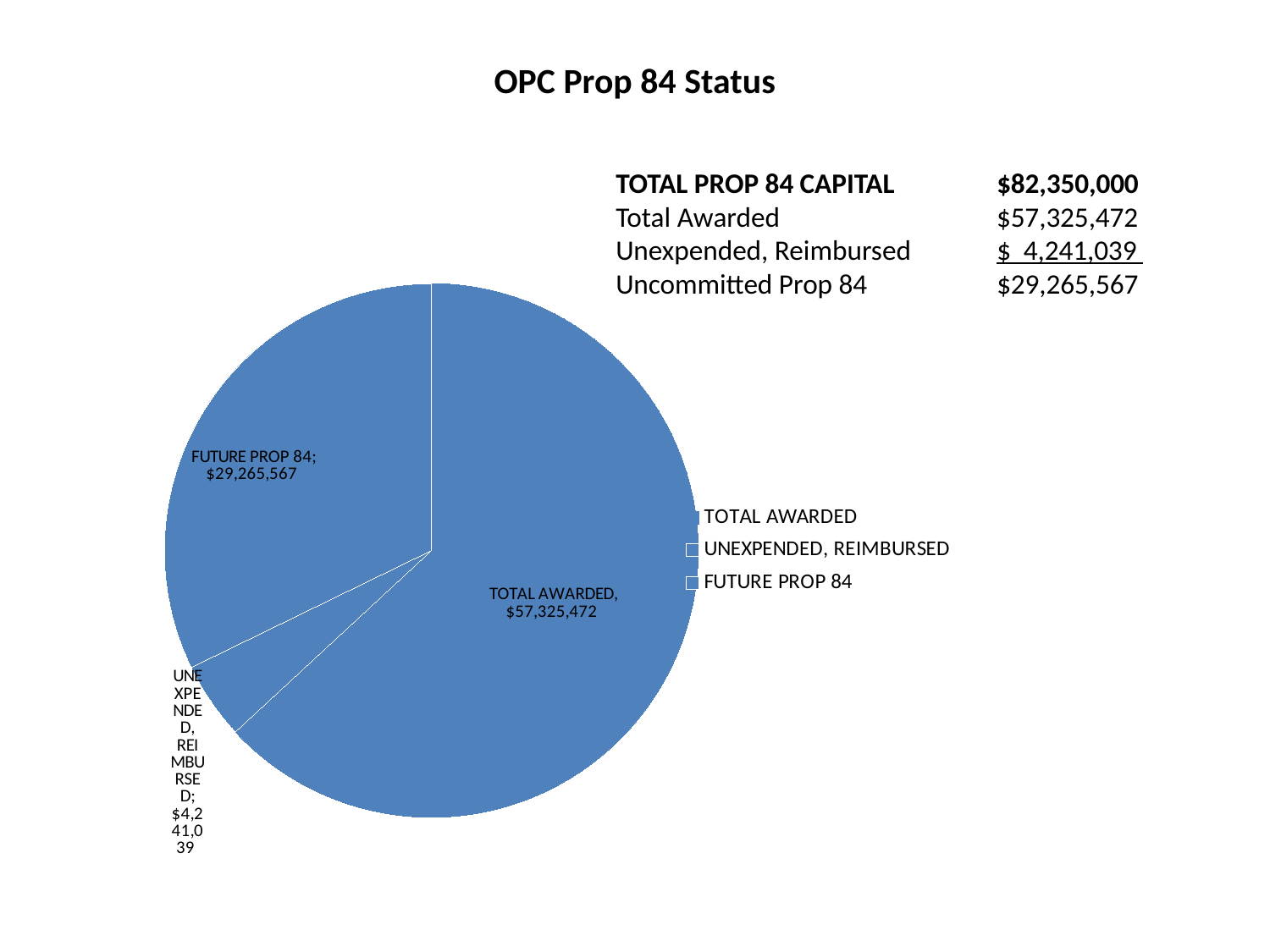

# OPC Prop 84 Status
TOTAL PROP 84 CAPITAL	$82,350,000
Total Awarded 	                    $57,325,472
Unexpended, Reimbursed	$  4,241,039
Uncommitted Prop 84		$29,265,567

### Chart

| Category |  |
|---|---|
| TOTAL AWARDED  | 57325472.0 |
| UNEXPENDED, REIMBURSED | 4241039.0 |
| FUTURE PROP 84 | 29265567.0 |